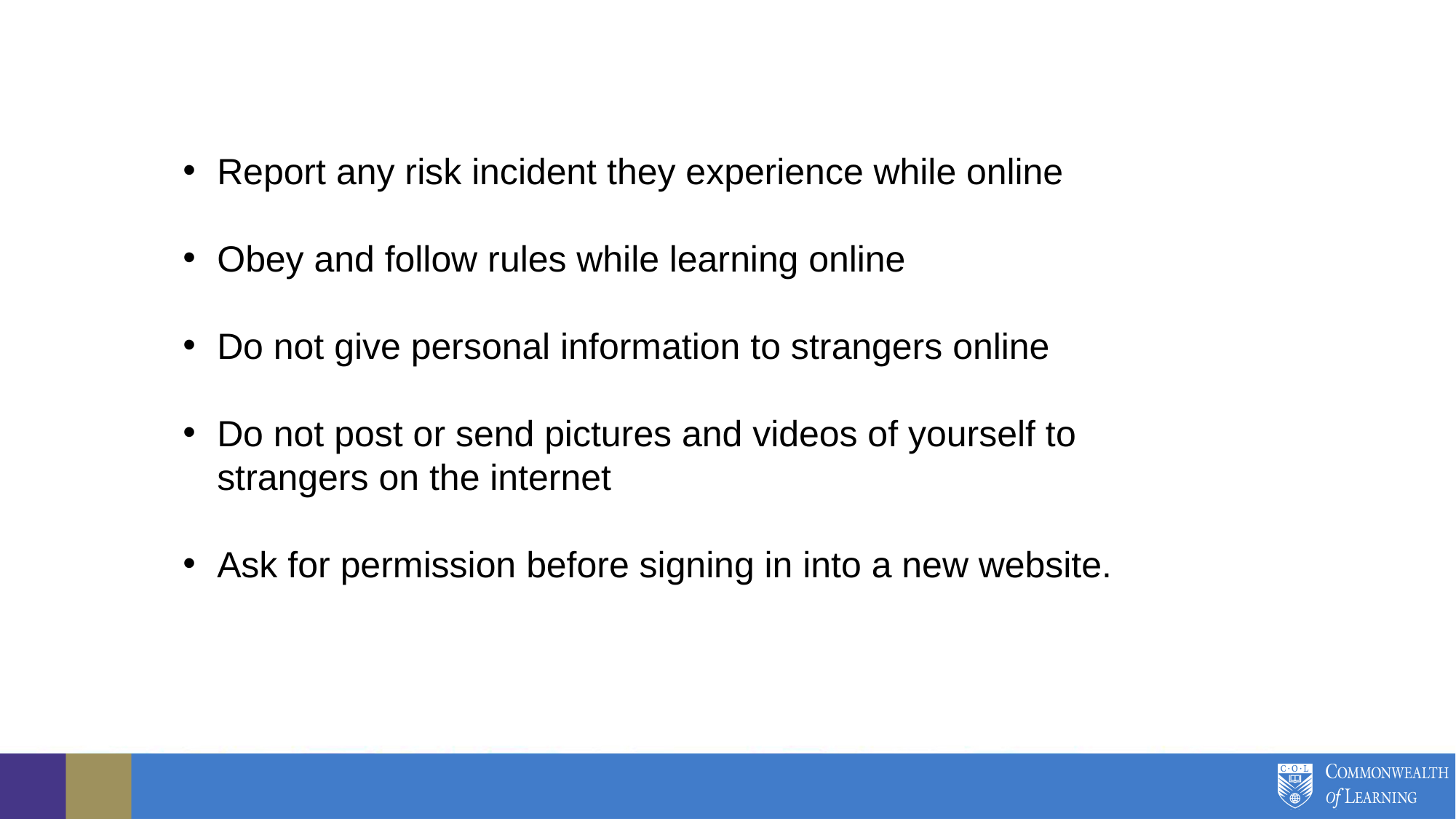

Report any risk incident they experience while online

Obey and follow rules while learning online

Do not give personal information to strangers online

Do not post or send pictures and videos of yourself to strangers on the internet

Ask for permission before signing in into a new website.